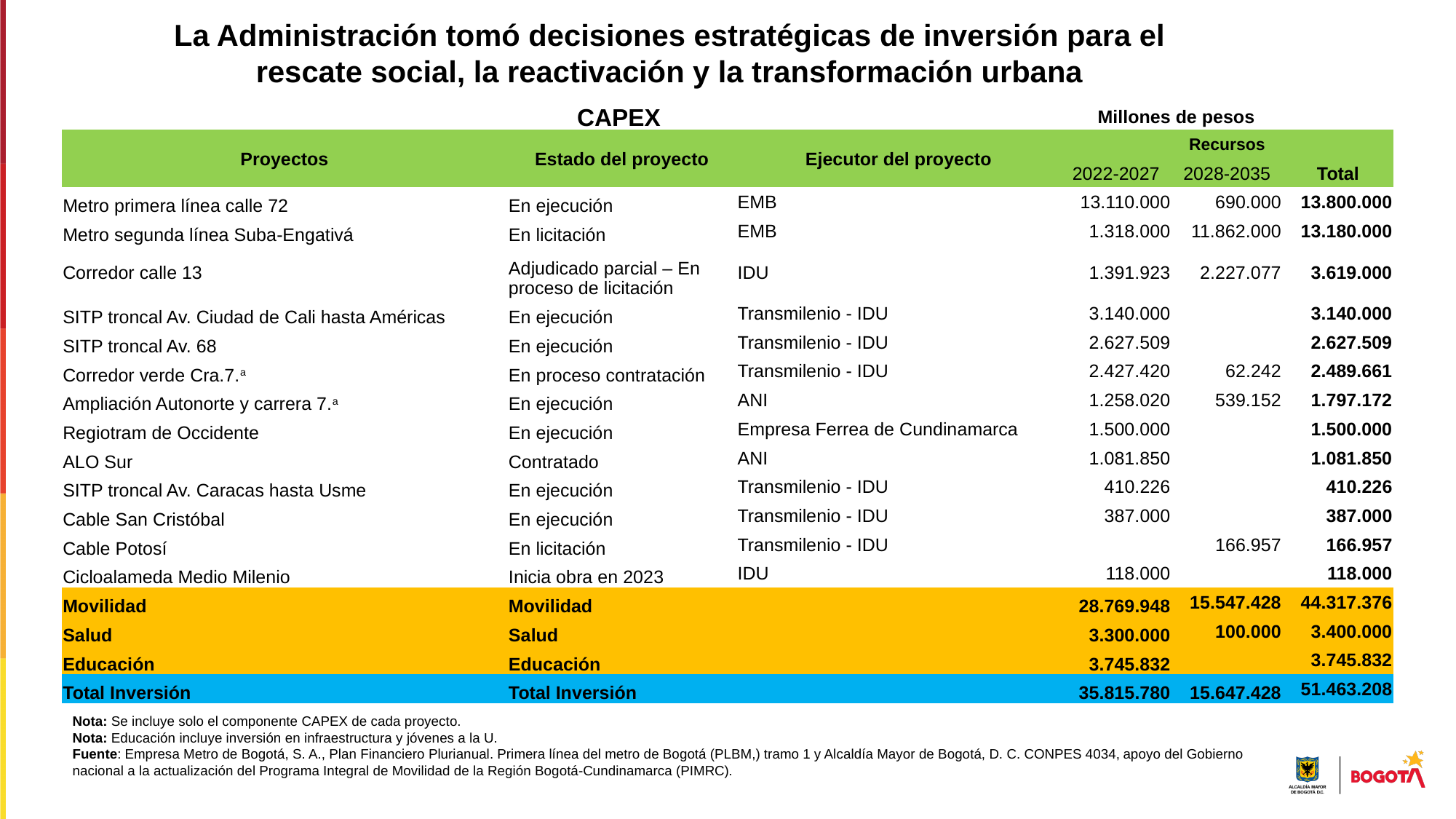

La Administración tomó decisiones estratégicas de inversión para el rescate social, la reactivación y la transformación urbana
CAPEX
Millones de pesos
| Proyectos | Estado del proyecto | Ejecutor del proyecto | Recursos |  |  |
| --- | --- | --- | --- | --- | --- |
|  |  |  | 2022-2027 | 2028-2035 | Total |
| Metro primera línea calle 72 | En ejecución | EMB | 13.110.000 | 690.000 | 13.800.000 |
| Metro segunda línea Suba-Engativá | En licitación | EMB | 1.318.000 | 11.862.000 | 13.180.000 |
| Corredor calle 13 | Adjudicado parcial – En proceso de licitación | IDU | 1.391.923 | 2.227.077 | 3.619.000 |
| SITP troncal Av. Ciudad de Cali hasta Américas | En ejecución | Transmilenio - IDU | 3.140.000 |  | 3.140.000 |
| SITP troncal Av. 68 | En ejecución | Transmilenio - IDU | 2.627.509 |  | 2.627.509 |
| Corredor verde Cra.7.a | En proceso contratación | Transmilenio - IDU | 2.427.420 | 62.242 | 2.489.661 |
| Ampliación Autonorte y carrera 7.a | En ejecución | ANI | 1.258.020 | 539.152 | 1.797.172 |
| Regiotram de Occidente | En ejecución | Empresa Ferrea de Cundinamarca | 1.500.000 |  | 1.500.000 |
| ALO Sur | Contratado | ANI | 1.081.850 |  | 1.081.850 |
| SITP troncal Av. Caracas hasta Usme | En ejecución | Transmilenio - IDU | 410.226 |  | 410.226 |
| Cable San Cristóbal | En ejecución | Transmilenio - IDU | 387.000 |  | 387.000 |
| Cable Potosí | En licitación | Transmilenio - IDU |  | 166.957 | 166.957 |
| Cicloalameda Medio Milenio | Inicia obra en 2023 | IDU | 118.000 |  | 118.000 |
| Movilidad | Movilidad |  | 28.769.948 | 15.547.428 | 44.317.376 |
| Salud | Salud |  | 3.300.000 | 100.000 | 3.400.000 |
| Educación | Educación |  | 3.745.832 |  | 3.745.832 |
| Total Inversión | Total Inversión |  | 35.815.780 | 15.647.428 | 51.463.208 |
Nota: Se incluye solo el componente CAPEX de cada proyecto.
Nota: Educación incluye inversión en infraestructura y jóvenes a la U.
Fuente: Empresa Metro de Bogotá, S. A., Plan Financiero Plurianual. Primera línea del metro de Bogotá (PLBM,) tramo 1 y Alcaldía Mayor de Bogotá, D. C. CONPES 4034, apoyo del Gobierno nacional a la actualización del Programa Integral de Movilidad de la Región Bogotá-Cundinamarca (PIMRC).